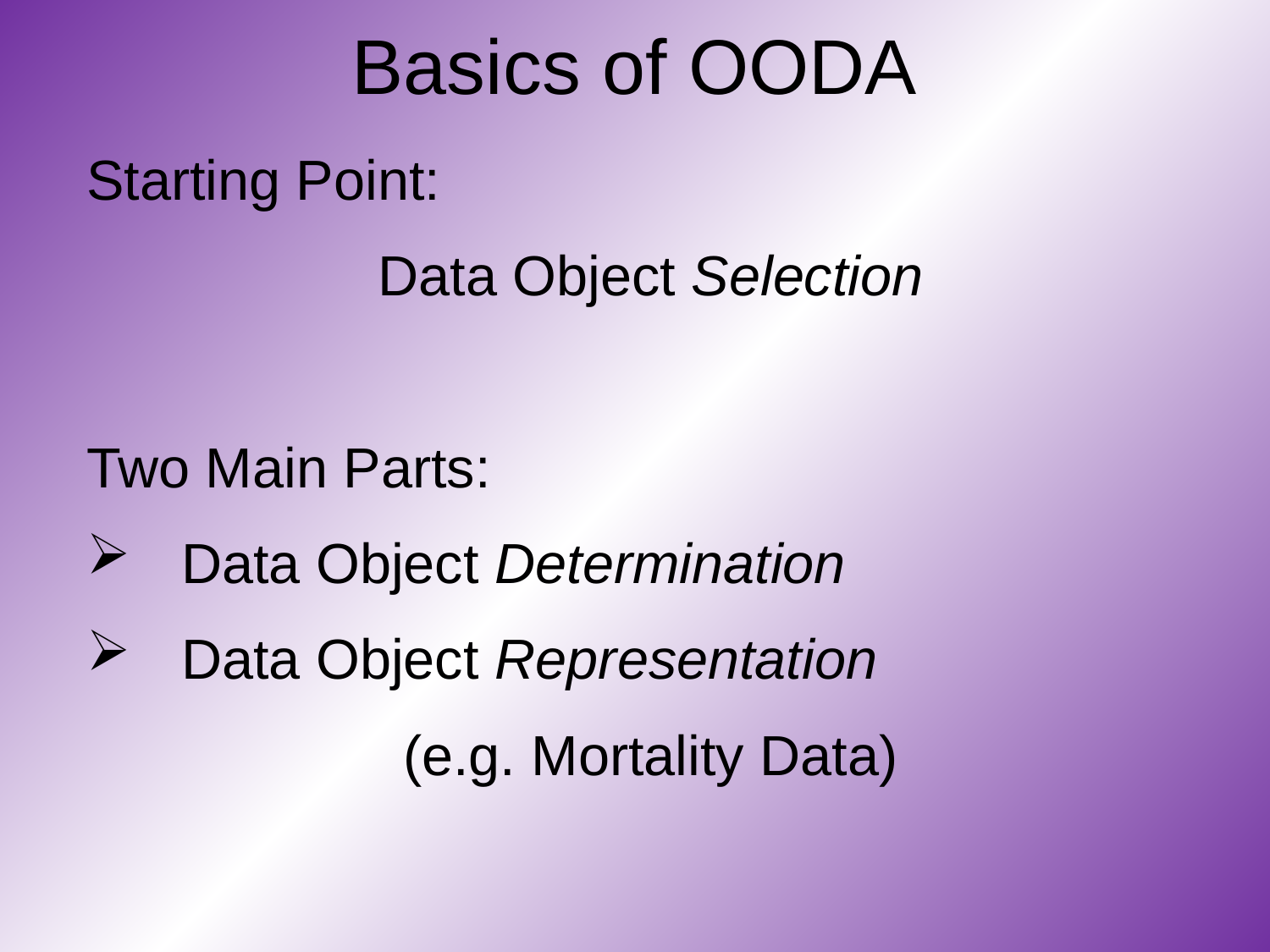

# Basics of OODA
Starting Point:
Data Object Selection

Two Main Parts:
  Data Object Determination
  Data Object Representation
(e.g. Mortality Data)